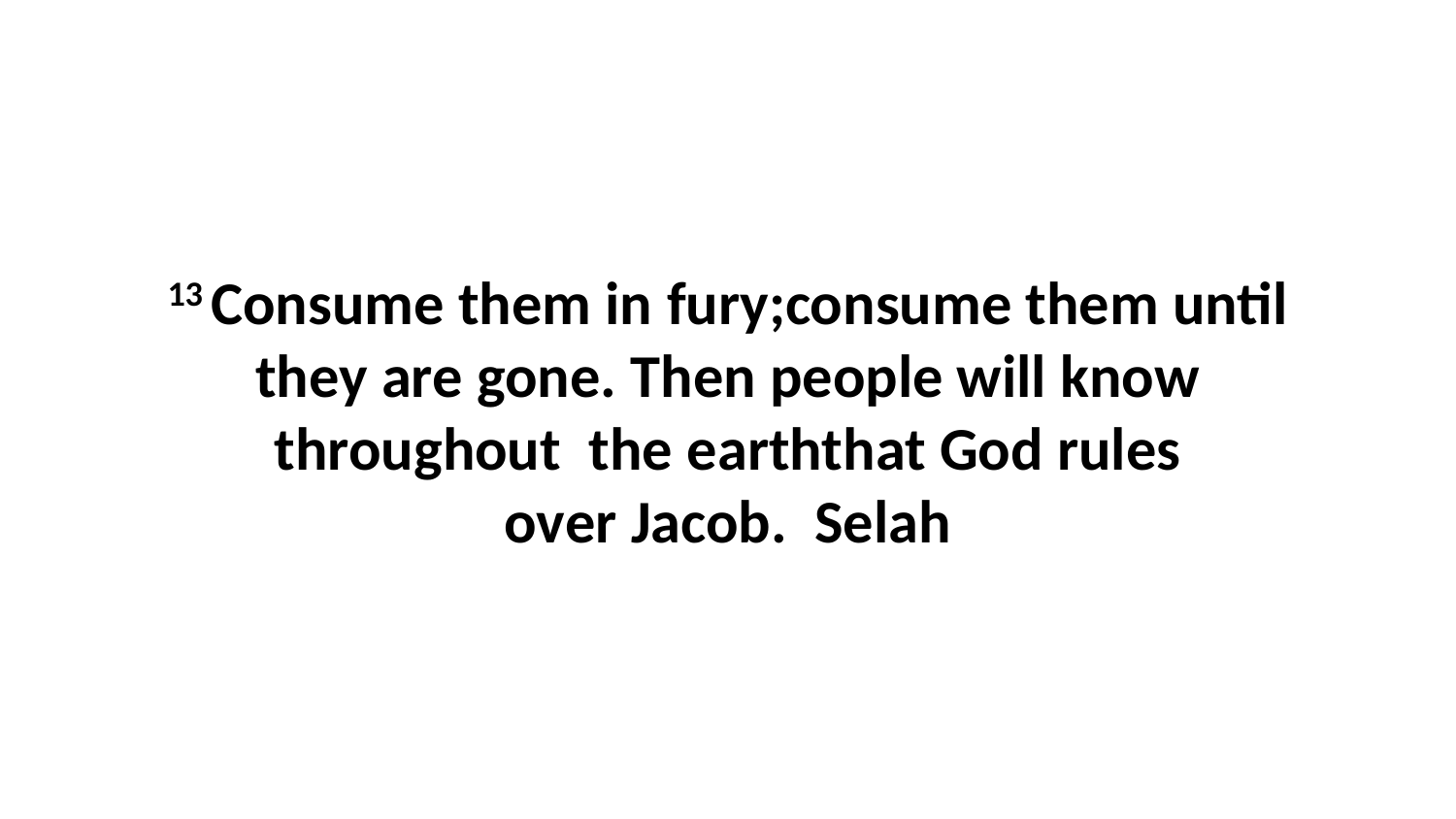

13 Consume them in fury;consume them until they are gone. Then people will know throughout  the earththat God rules over Jacob.  Selah